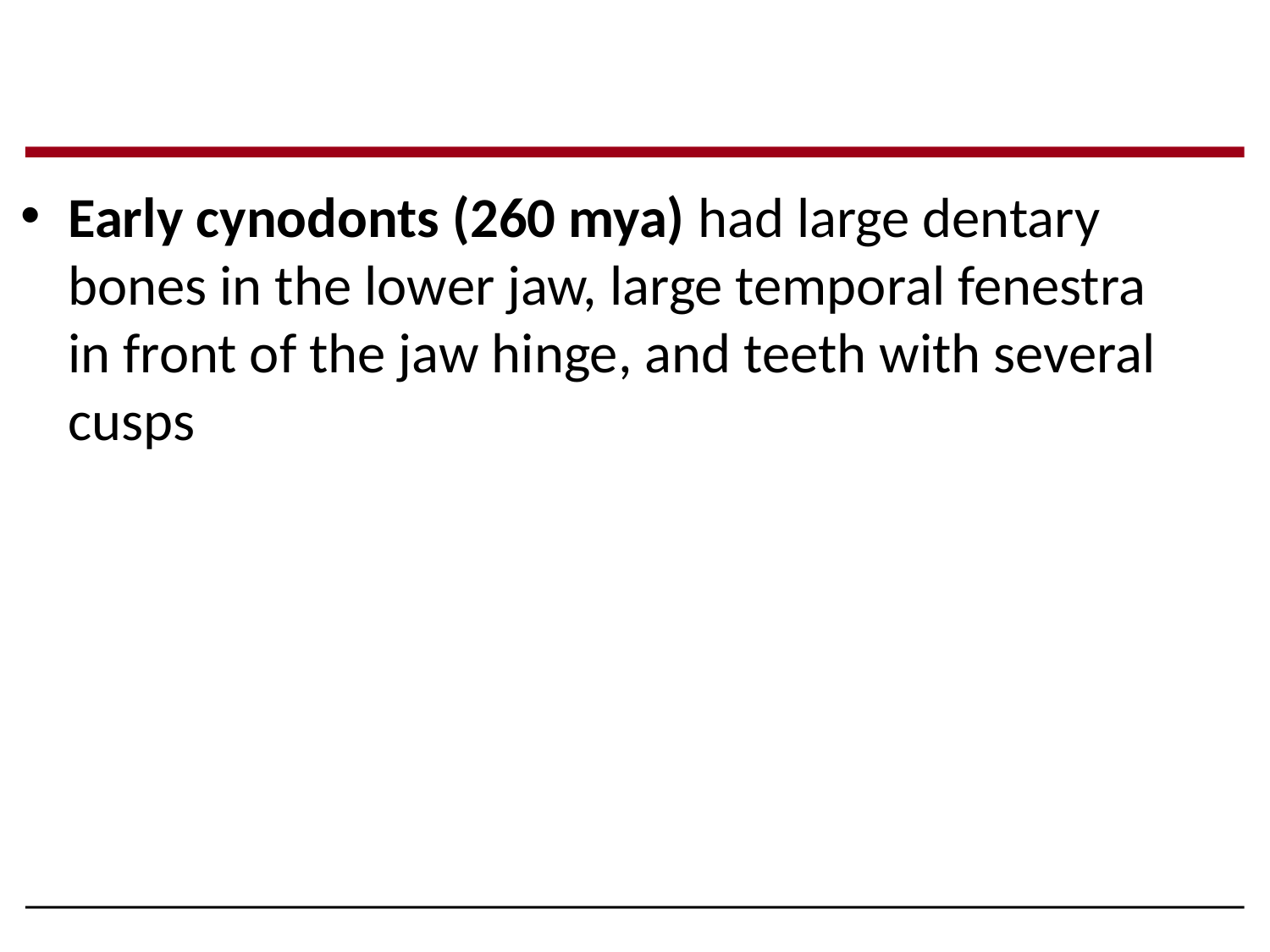

Early cynodonts (260 mya) had large dentary bones in the lower jaw, large temporal fenestra in front of the jaw hinge, and teeth with several cusps